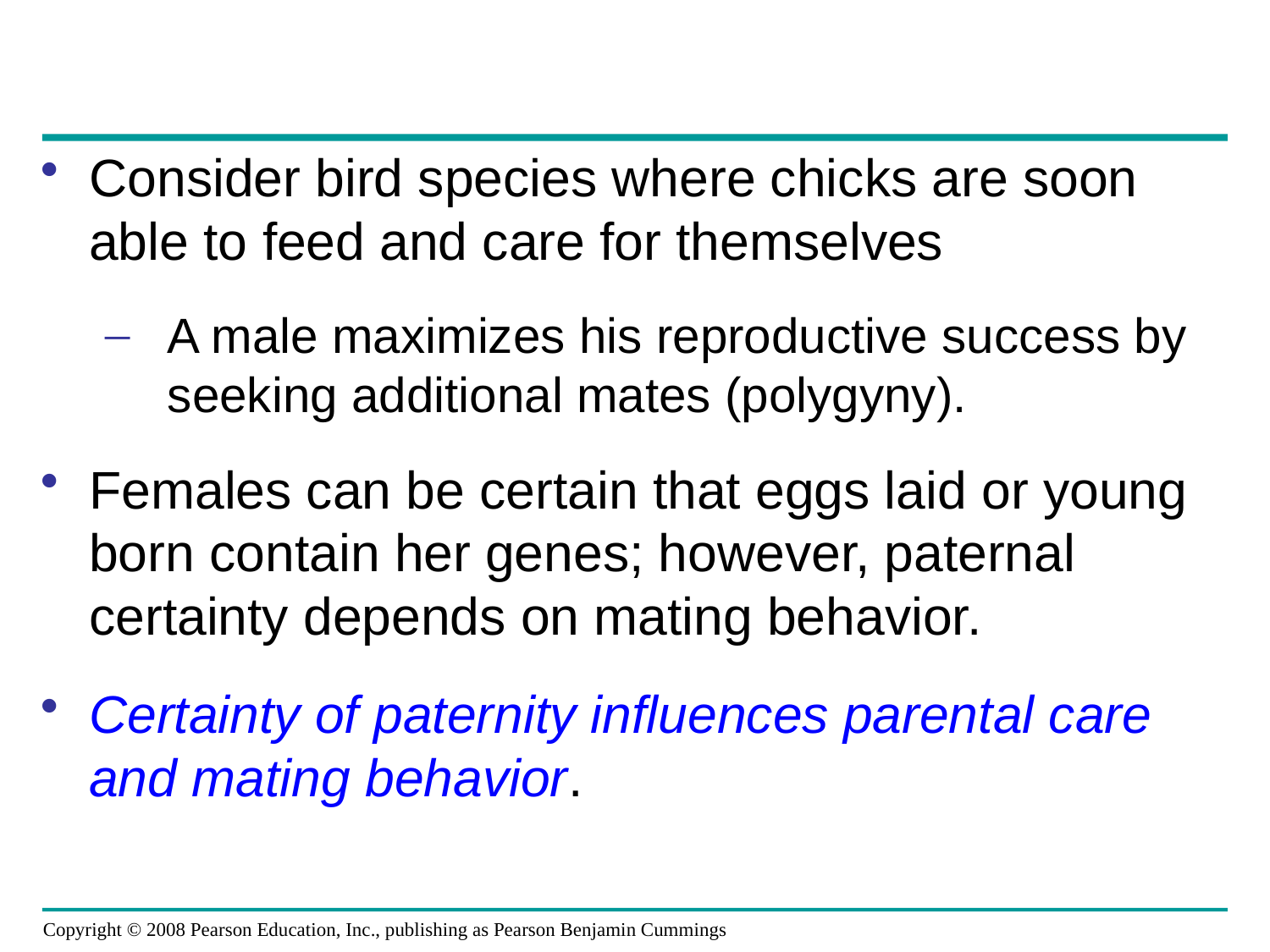

Consider bird species where chicks are soon able to feed and care for themselves
A male maximizes his reproductive success by seeking additional mates (polygyny).
Females can be certain that eggs laid or young born contain her genes; however, paternal certainty depends on mating behavior.
Certainty of paternity influences parental care and mating behavior.